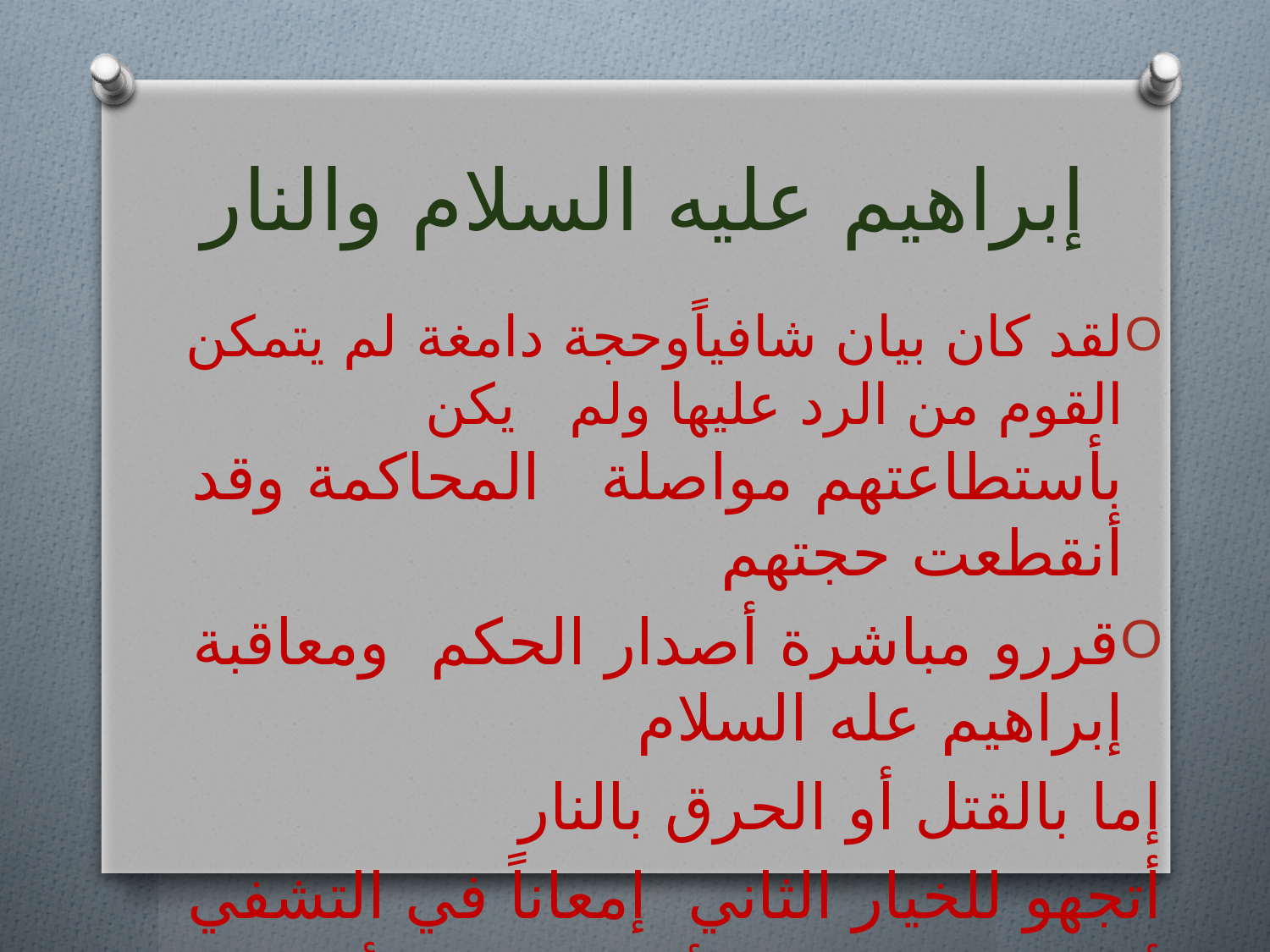

# إبراهيم عليه السلام والنار
لقد كان بيان شافياًوحجة دامغة لم يتمكن القوم من الرد عليها ولم   يكن بأستطاعتهم مواصلة   المحاكمة وقد أنقطعت حجتهم
قررو مباشرة أصدار الحكم  ومعاقبة إبراهيم عله السلام
إما بالقتل أو الحرق بالنار
أتجهو للخيار الثاني  إمعاناً في التشفي
أوقدوا النار حتى  أضطرمت وتأججت   ثم جاءوا بإبراهيم عليه السلام  مكتوف اليدين  ؛ وحين رأي النار لهج  لسانه بذكر الله